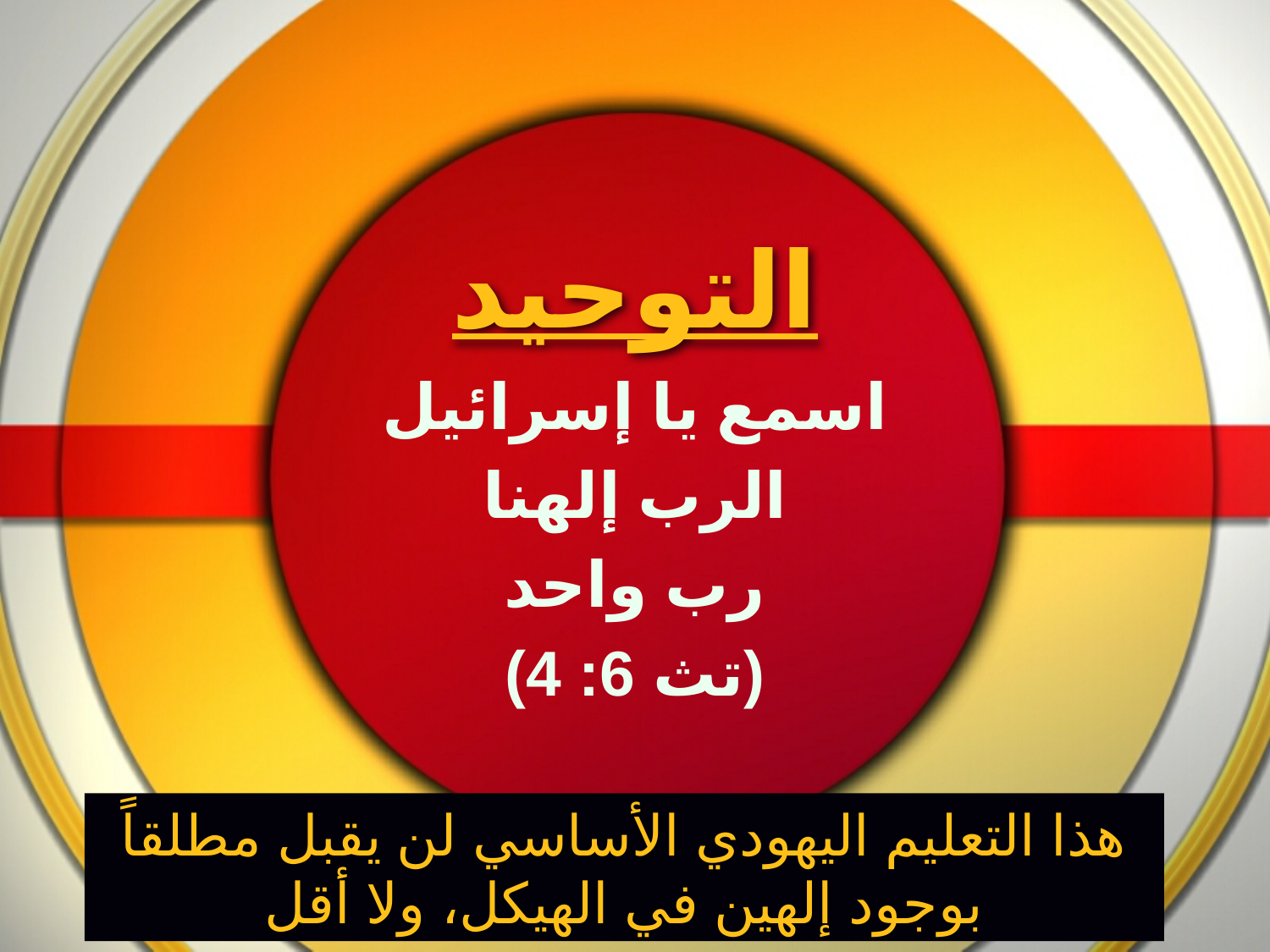

# التوحيد
اسمع يا إسرائيل
الرب إلهنا
رب واحد
(تث 6: 4)
هذا التعليم اليهودي الأساسي لن يقبل مطلقاً بوجود إلهين في الهيكل، ولا أقل